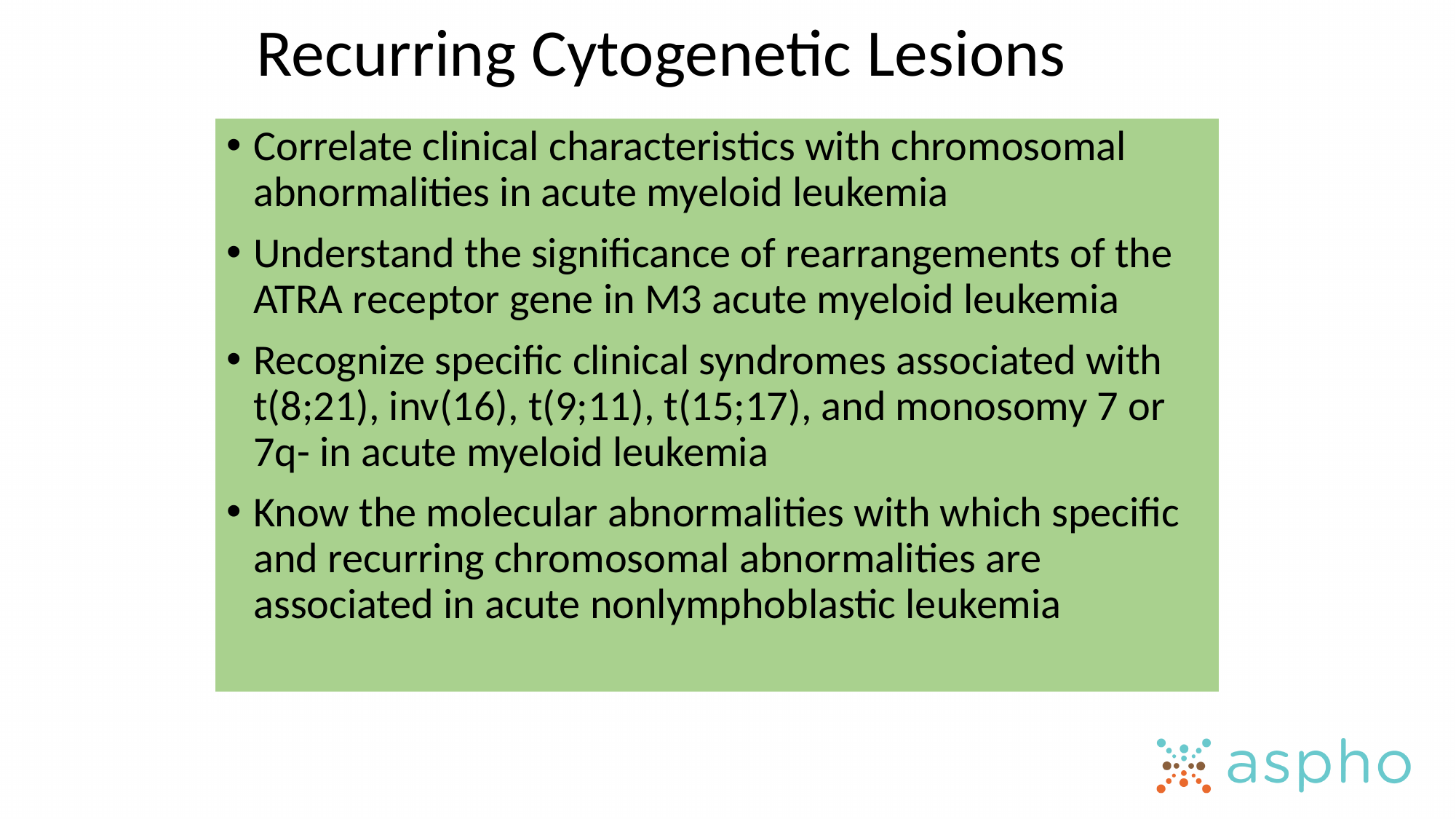

# Recurring Cytogenetic Lesions
Correlate clinical characteristics with chromosomal abnormalities in acute myeloid leukemia
Understand the significance of rearrangements of the ATRA receptor gene in M3 acute myeloid leukemia
Recognize specific clinical syndromes associated with t(8;21), inv(16), t(9;11), t(15;17), and monosomy 7 or 7q- in acute myeloid leukemia
Know the molecular abnormalities with which specific and recurring chromosomal abnormalities are associated in acute nonlymphoblastic leukemia